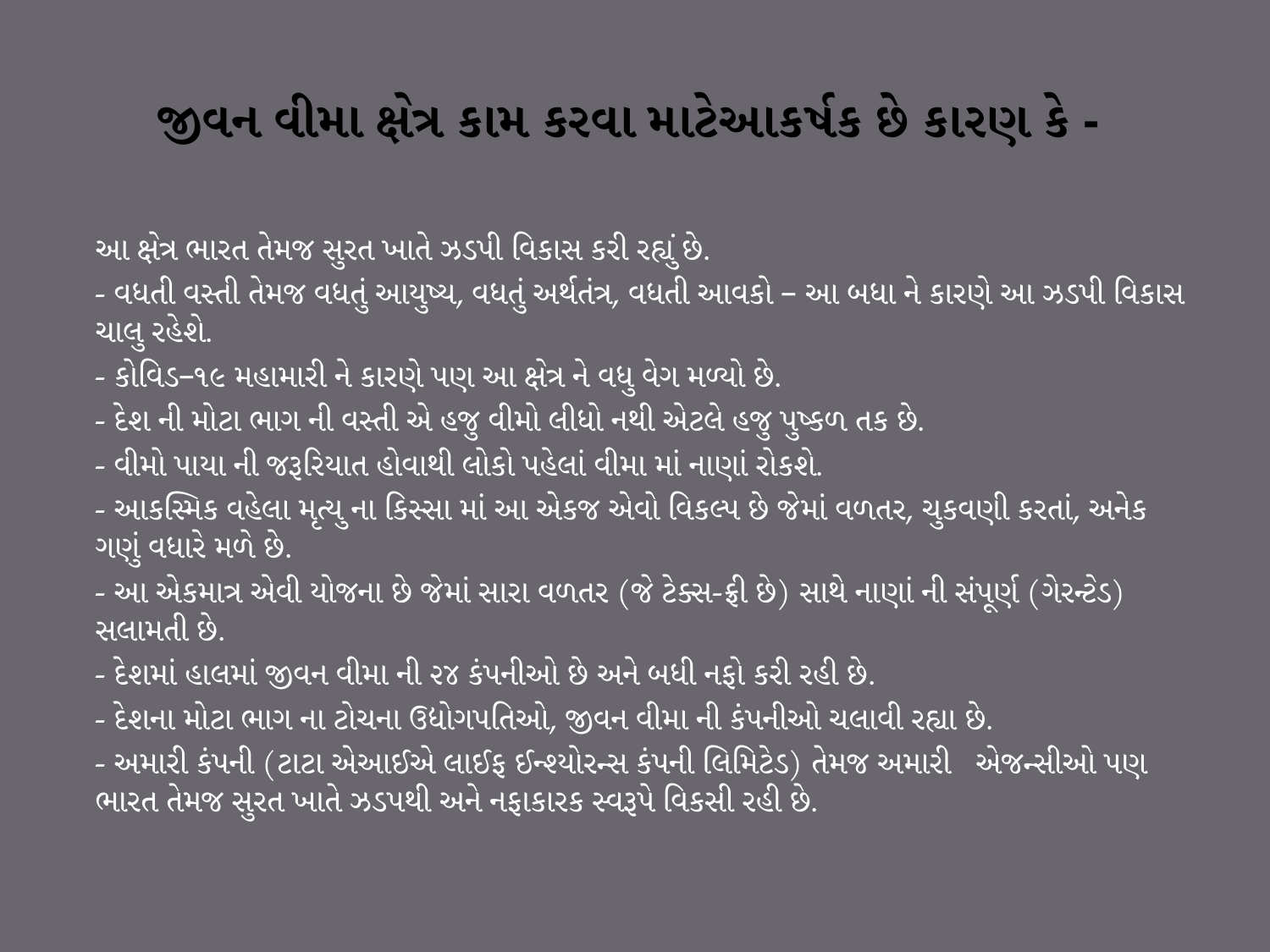

# જીવન વીમા ક્ષેત્ર કામ કરવા માટેઆકર્ષક છે કારણ કે -
આ ક્ષેત્ર ભારત તેમજ સુરત ખાતે ઝડપી વિકાસ કરી રહ્યું છે.
- વધતી વસ્તી તેમજ વધતું આયુષ્ય, વધતું અર્થતંત્ર, વધતી આવકો – આ બધા ને કારણે આ ઝડપી વિકાસ ચાલુ રહેશે.
- કોવિડ–૧૯ મહામારી ને કારણે પણ આ ક્ષેત્ર ને વધુ વેગ મળ્યો છે.
- દેશ ની મોટા ભાગ ની વસ્તી એ હજુ વીમો લીધો નથી એટલે હજુ પુષ્કળ તક છે.
- વીમો પાયા ની જરૂરિયાત હોવાથી લોકો પહેલાં વીમા માં નાણાં રોકશે.
- આકસ્મિક વહેલા મૃત્યુ ના કિસ્સા માં આ એકજ એવો વિકલ્પ છે જેમાં વળતર, ચુકવણી કરતાં, અનેક ગણું વધારે મળે છે.
- આ એકમાત્ર એવી યોજના છે જેમાં સારા વળતર (જે ટેક્સ-ફ્રી છે) સાથે નાણાં ની સંપૂર્ણ (ગેરન્ટેડ) સલામતી છે.
- દેશમાં હાલમાં જીવન વીમા ની ૨૪ કંપનીઓ છે અને બધી નફો કરી રહી છે.
- દેશના મોટા ભાગ ના ટોચના ઉદ્યોગપતિઓ, જીવન વીમા ની કંપનીઓ ચલાવી રહ્યા છે.
- અમારી કંપની (ટાટા એઆઈએ લાઈફ ઈન્શ્યોરન્સ કંપની લિમિટેડ) તેમજ અમારી   એજન્સીઓ પણ ભારત તેમજ સુરત ખાતે ઝડપથી અને નફાકારક સ્વરૂપે વિકસી રહી છે.